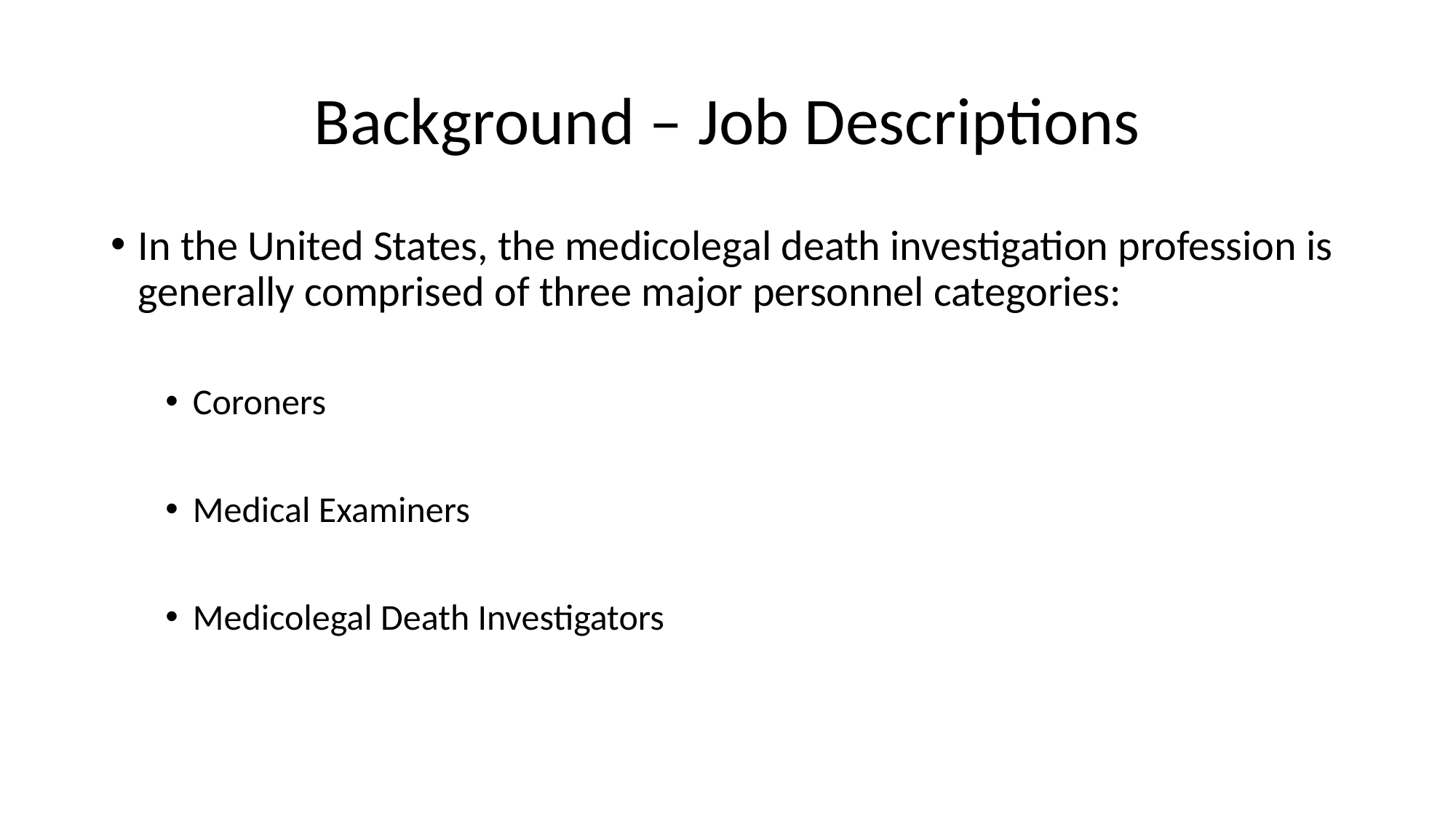

# Background – Job Descriptions
In the United States, the medicolegal death investigation profession is generally comprised of three major personnel categories:

Coroners

Medical Examiners

Medicolegal Death Investigators